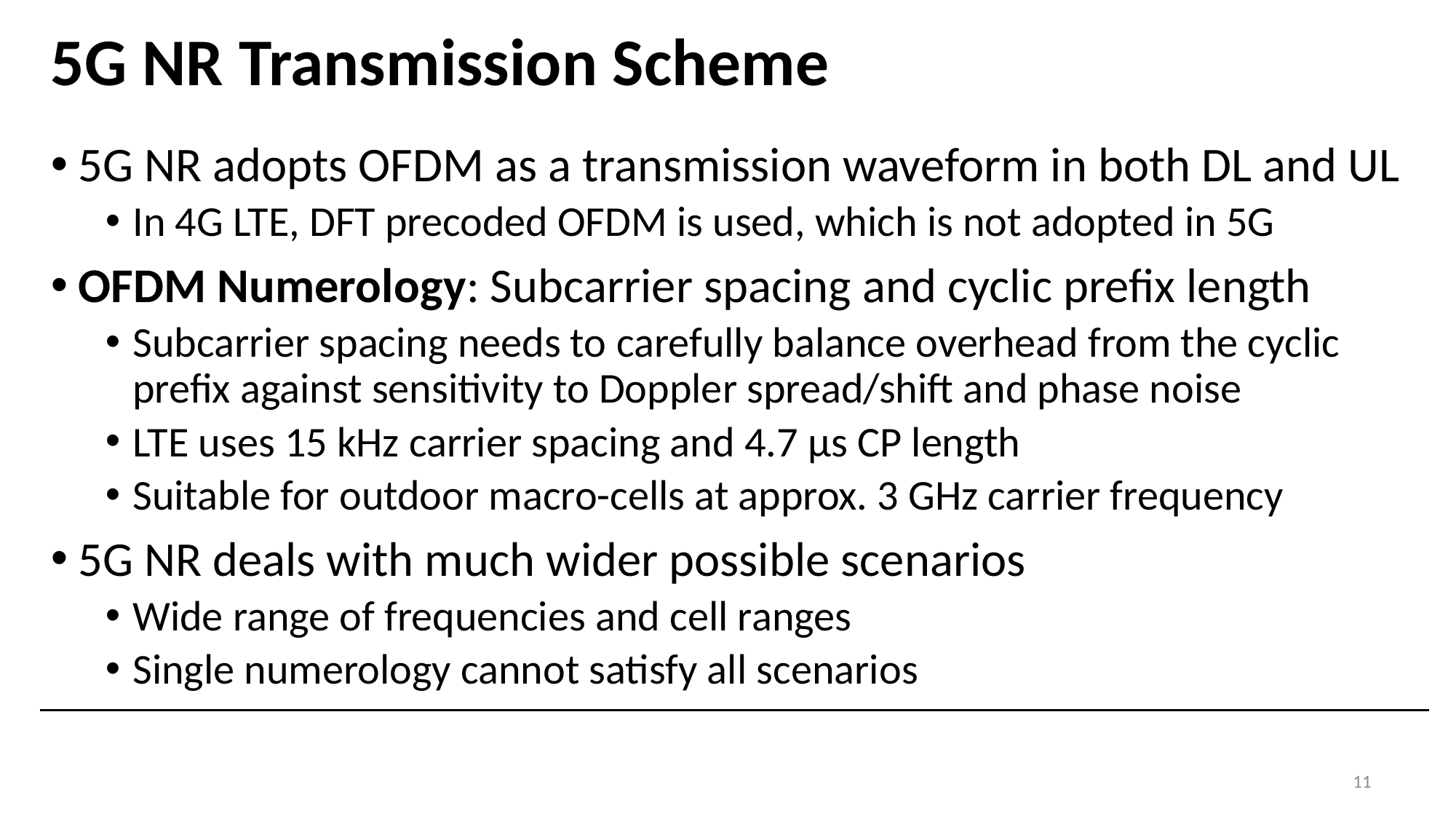

# 5G NR Transmission Scheme
5G NR adopts OFDM as a transmission waveform in both DL and UL
In 4G LTE, DFT precoded OFDM is used, which is not adopted in 5G
OFDM Numerology: Subcarrier spacing and cyclic prefix length
Subcarrier spacing needs to carefully balance overhead from the cyclic prefix against sensitivity to Doppler spread/shift and phase noise
LTE uses 15 kHz carrier spacing and 4.7 μs CP length
Suitable for outdoor macro-cells at approx. 3 GHz carrier frequency
5G NR deals with much wider possible scenarios
Wide range of frequencies and cell ranges
Single numerology cannot satisfy all scenarios